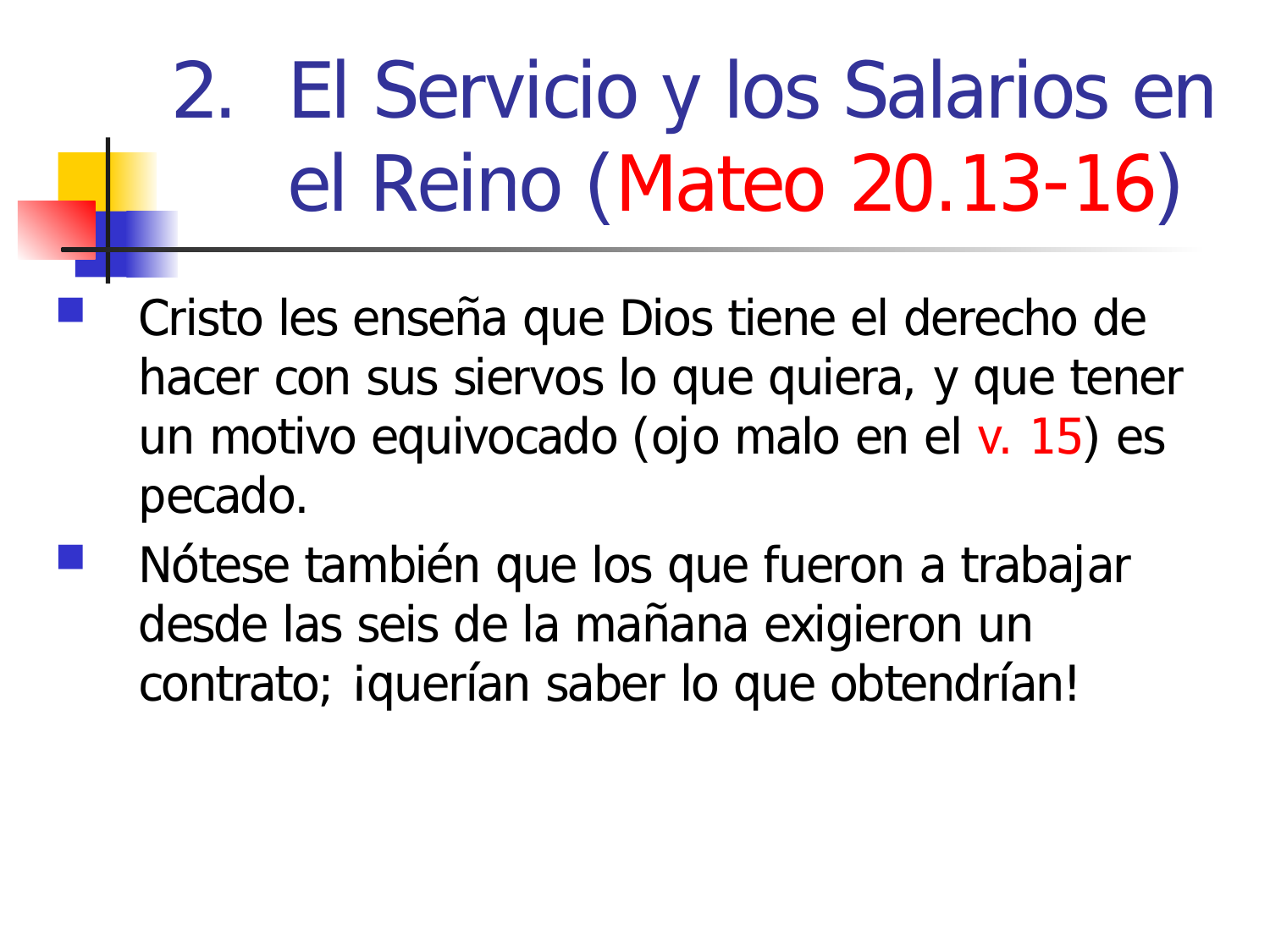

El Servicio y los Salarios en el Reino (Mateo 20.13-16)
Cristo les enseña que Dios tiene el derecho de hacer con sus siervos lo que quiera, y que tener un motivo equivocado (ojo malo en el v. 15) es pecado.
Nótese también que los que fueron a trabajar desde las seis de la mañana exigieron un contrato; ¡querían saber lo que obtendrían!